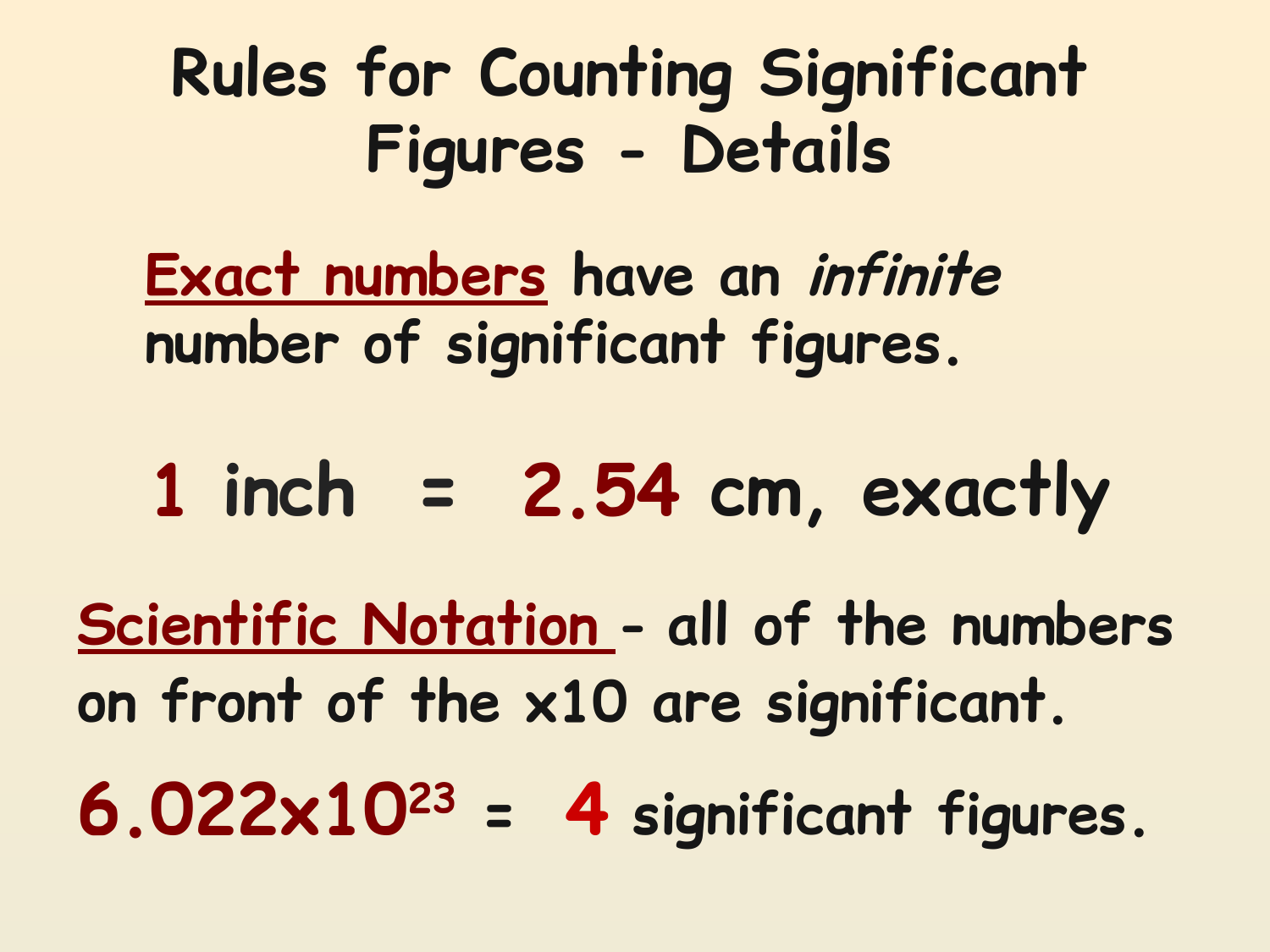

# Rules for Counting Significant Figures - Details
	Exact numbers have an infinite number of significant figures.
1 inch  =  2.54 cm, exactly

Scientific Notation - all of the numbers on front of the x10 are significant.
6.022x1023 =  4 significant figures.